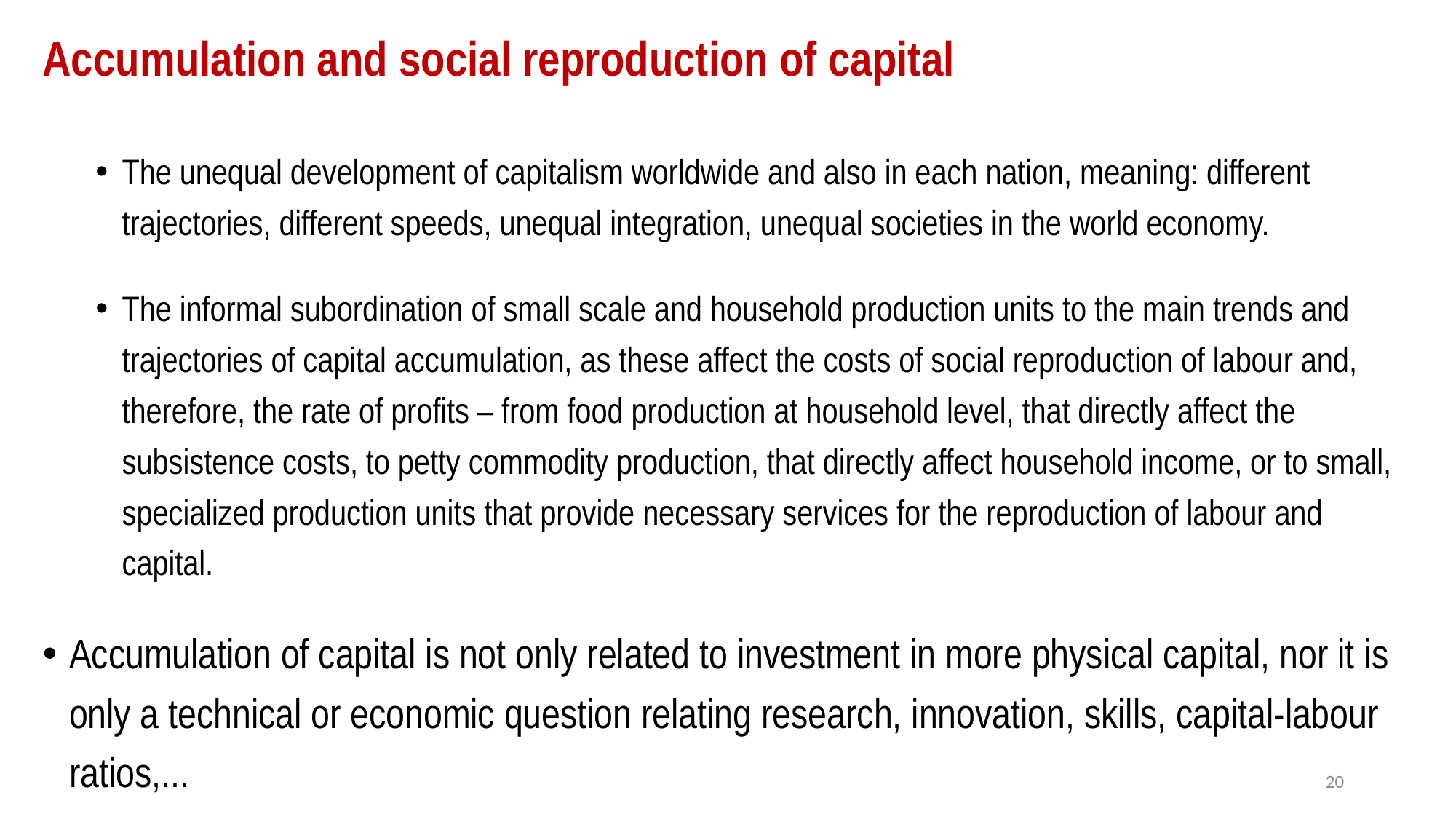

# Accumulation and social reproduction of capital
The unequal development of capitalism worldwide and also in each nation, meaning: different trajectories, different speeds, unequal integration, unequal societies in the world economy.
The informal subordination of small scale and household production units to the main trends and trajectories of capital accumulation, as these affect the costs of social reproduction of labour and, therefore, the rate of profits – from food production at household level, that directly affect the subsistence costs, to petty commodity production, that directly affect household income, or to small, specialized production units that provide necessary services for the reproduction of labour and capital.
Accumulation of capital is not only related to investment in more physical capital, nor it is only a technical or economic question relating research, innovation, skills, capital-labour ratios,...
20